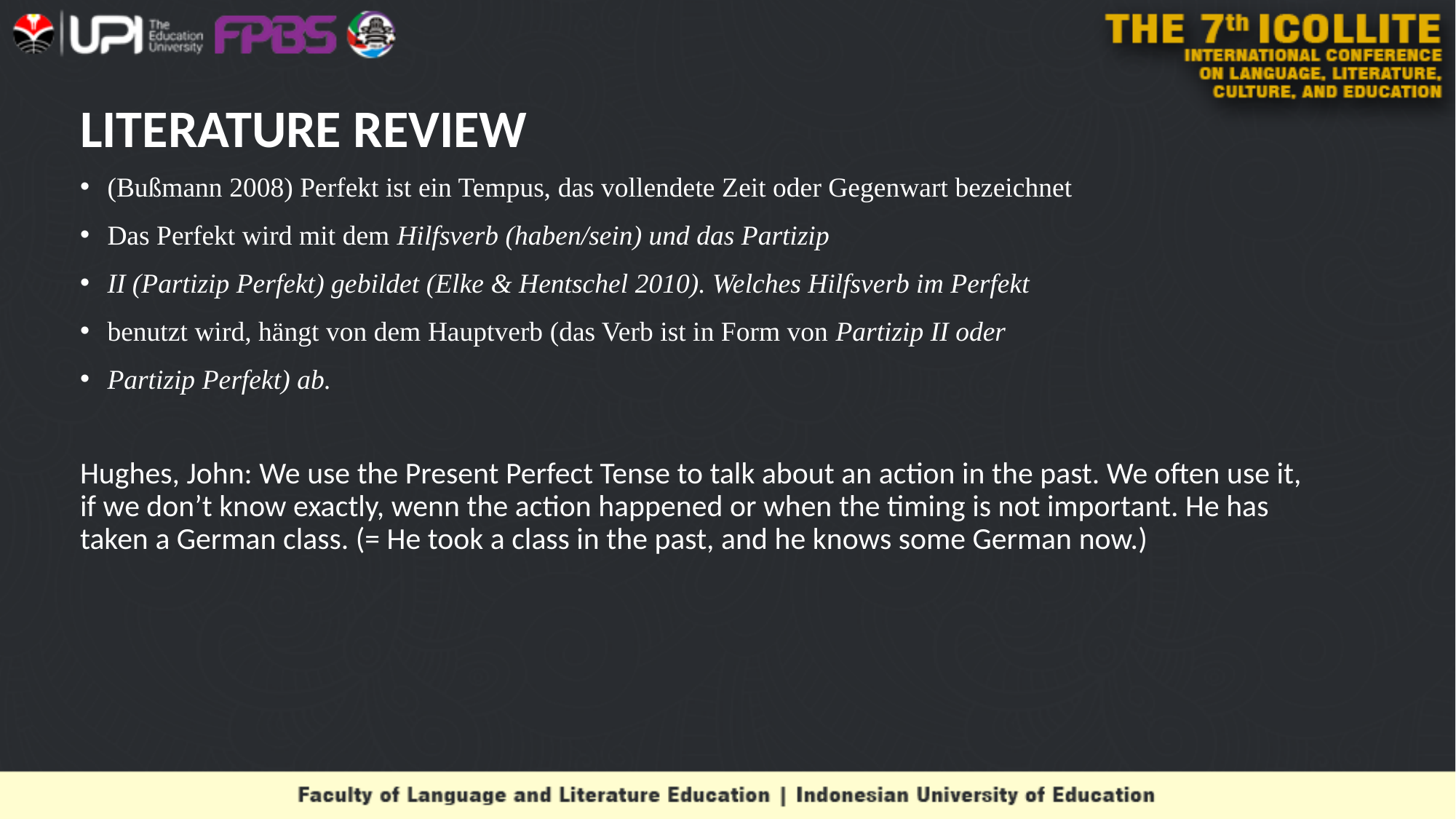

# LITERATURE REVIEW
(Bußmann 2008) Perfekt ist ein Tempus, das vollendete Zeit oder Gegenwart bezeichnet
Das Perfekt wird mit dem Hilfsverb (haben/sein) und das Partizip
II (Partizip Perfekt) gebildet (Elke & Hentschel 2010). Welches Hilfsverb im Perfekt
benutzt wird, hängt von dem Hauptverb (das Verb ist in Form von Partizip II oder
Partizip Perfekt) ab.

Hughes, John: We use the Present Perfect Tense to talk about an action in the past. We often use it, if we don’t know exactly, wenn the action happened or when the timing is not important. He has taken a German class. (= He took a class in the past, and he knows some German now.)